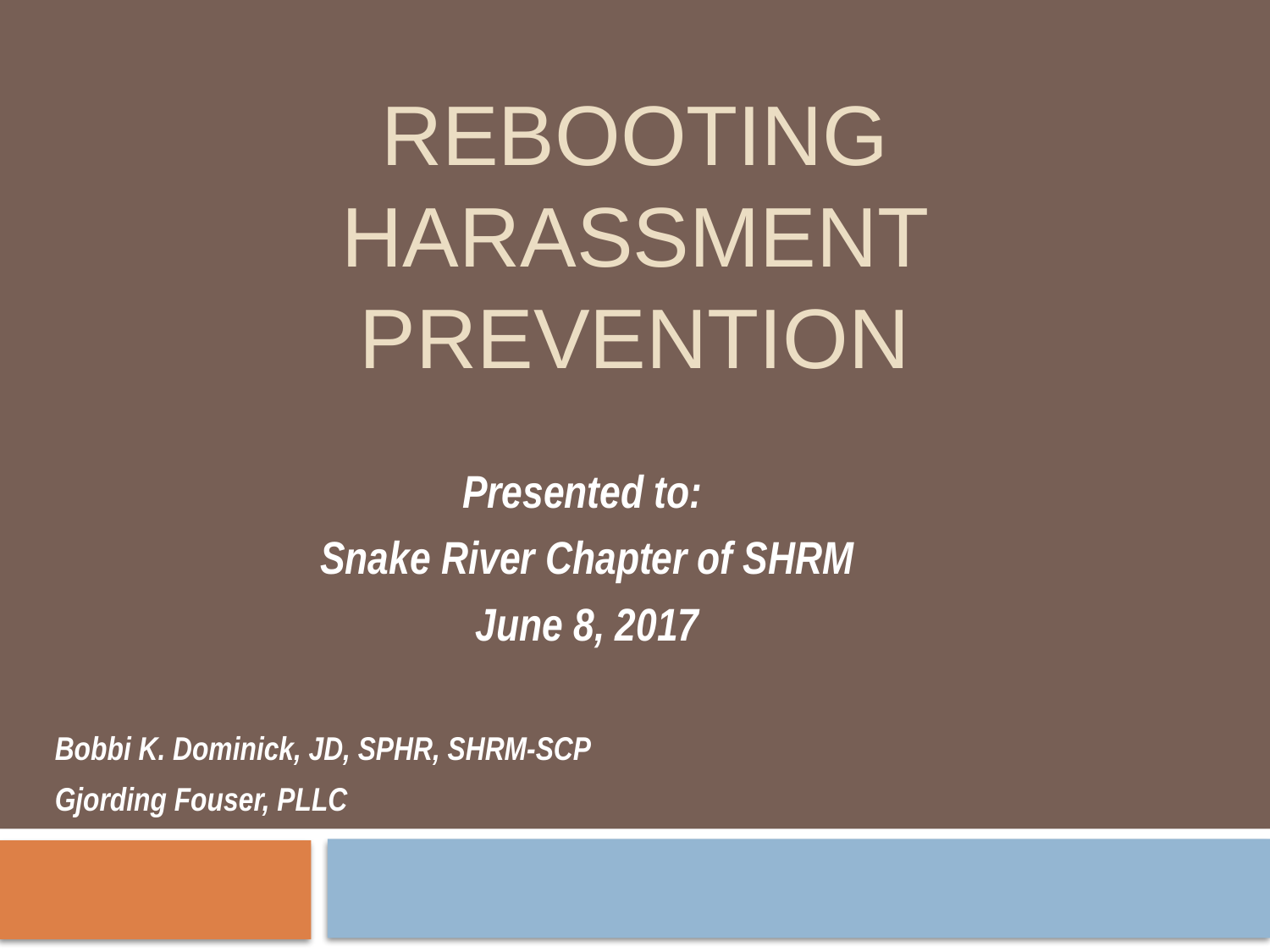

# REBOOTING HARASSMENT PREVENTION
Presented to:
Snake River Chapter of SHRM
June 8, 2017

Bobbi K. Dominick, JD, SPHR, SHRM-SCP
Gjording Fouser, PLLC